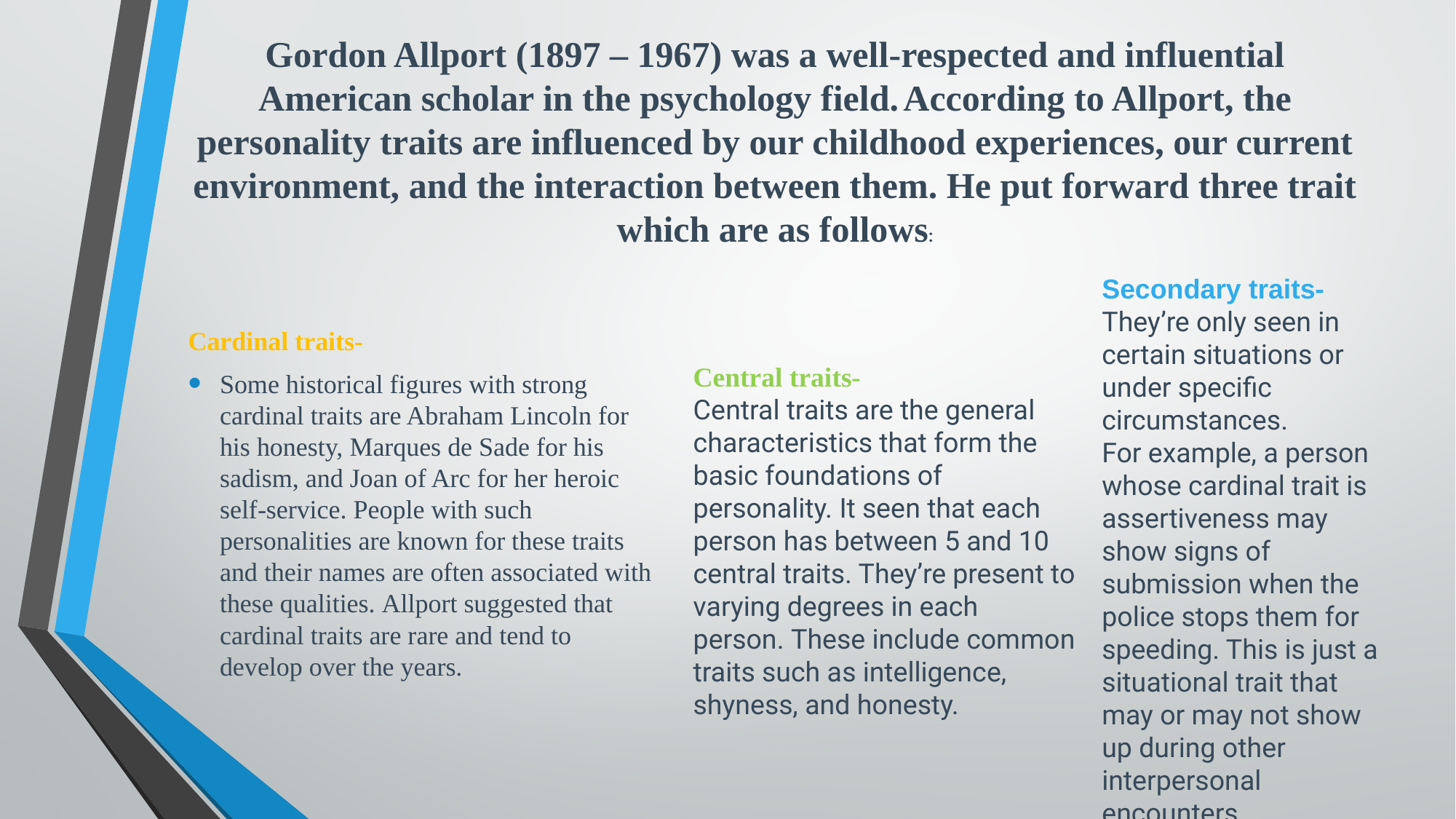

# Gordon Allport (1897 – 1967) was a well-respected and influential American scholar in the psychology field. According to Allport, the personality traits are influenced by our childhood experiences, our current environment, and the interaction between them. He put forward three trait which are as follows:
Secondary traits-They’re only seen in certain situations or under specific circumstances.
For example, a person whose cardinal trait is assertiveness may show signs of submission when the police stops them for speeding. This is just a situational trait that may or may not show up during other interpersonal encounters.

Cardinal traits-
Some historical figures with strong cardinal traits are Abraham Lincoln for his honesty, Marques de Sade for his sadism, and Joan of Arc for her heroic self-service. People with such personalities are known for these traits and their names are often associated with these qualities. Allport suggested that cardinal traits are rare and tend to develop over the years.

Central traits-
Central traits are the general characteristics that form the basic foundations of personality. It seen that each person has between 5 and 10 central traits. They’re present to varying degrees in each person. These include common traits such as intelligence, shyness, and honesty.